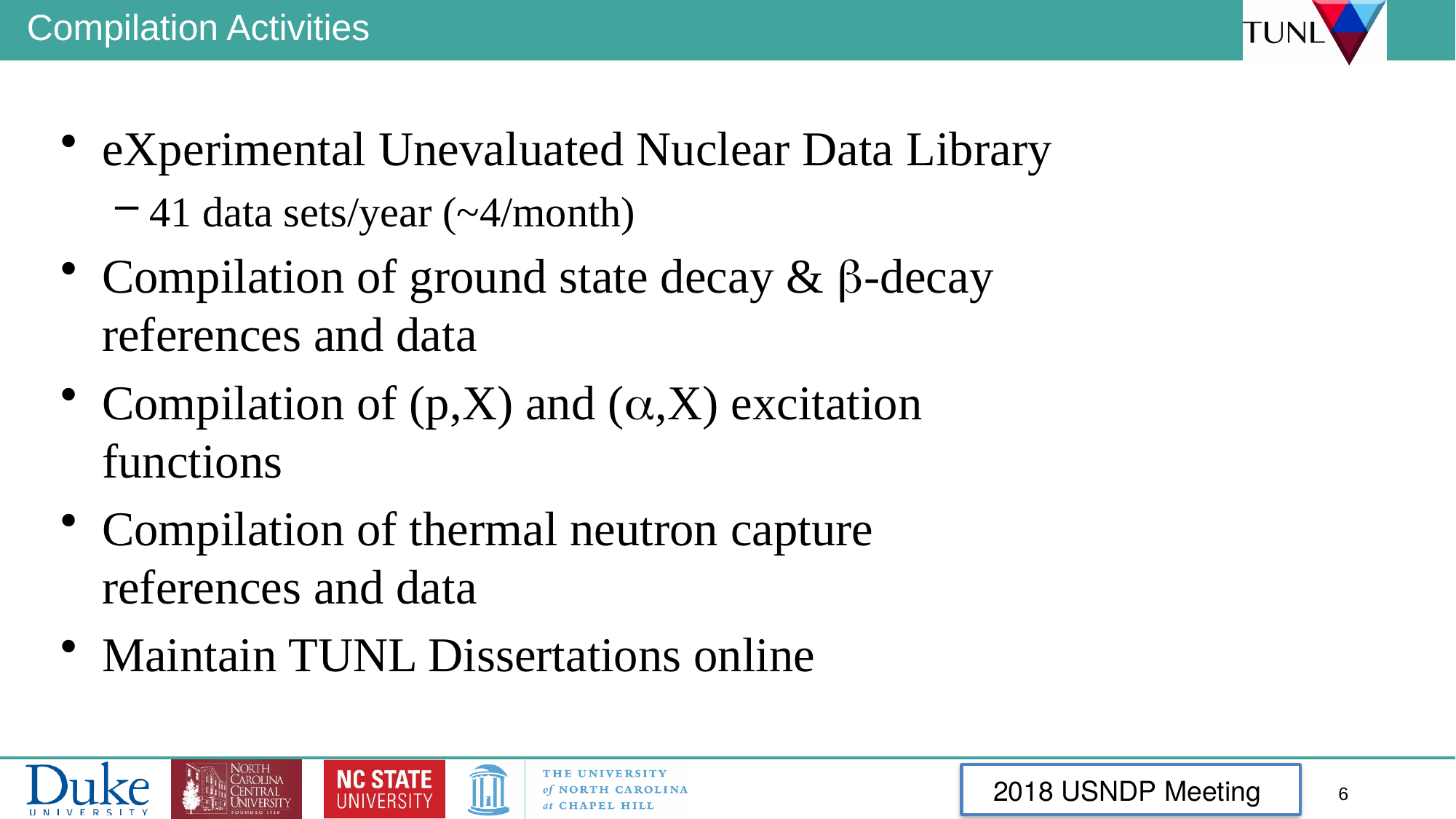

# Compilation Activities
eXperimental Unevaluated Nuclear Data Library
41 data sets/year (~4/month)
Compilation of ground state decay & β-decay references and data
Compilation of (p,X) and (α,X) excitation functions
Compilation of thermal neutron capture references and data
Maintain TUNL Dissertations online

2018 USNDP Meeting